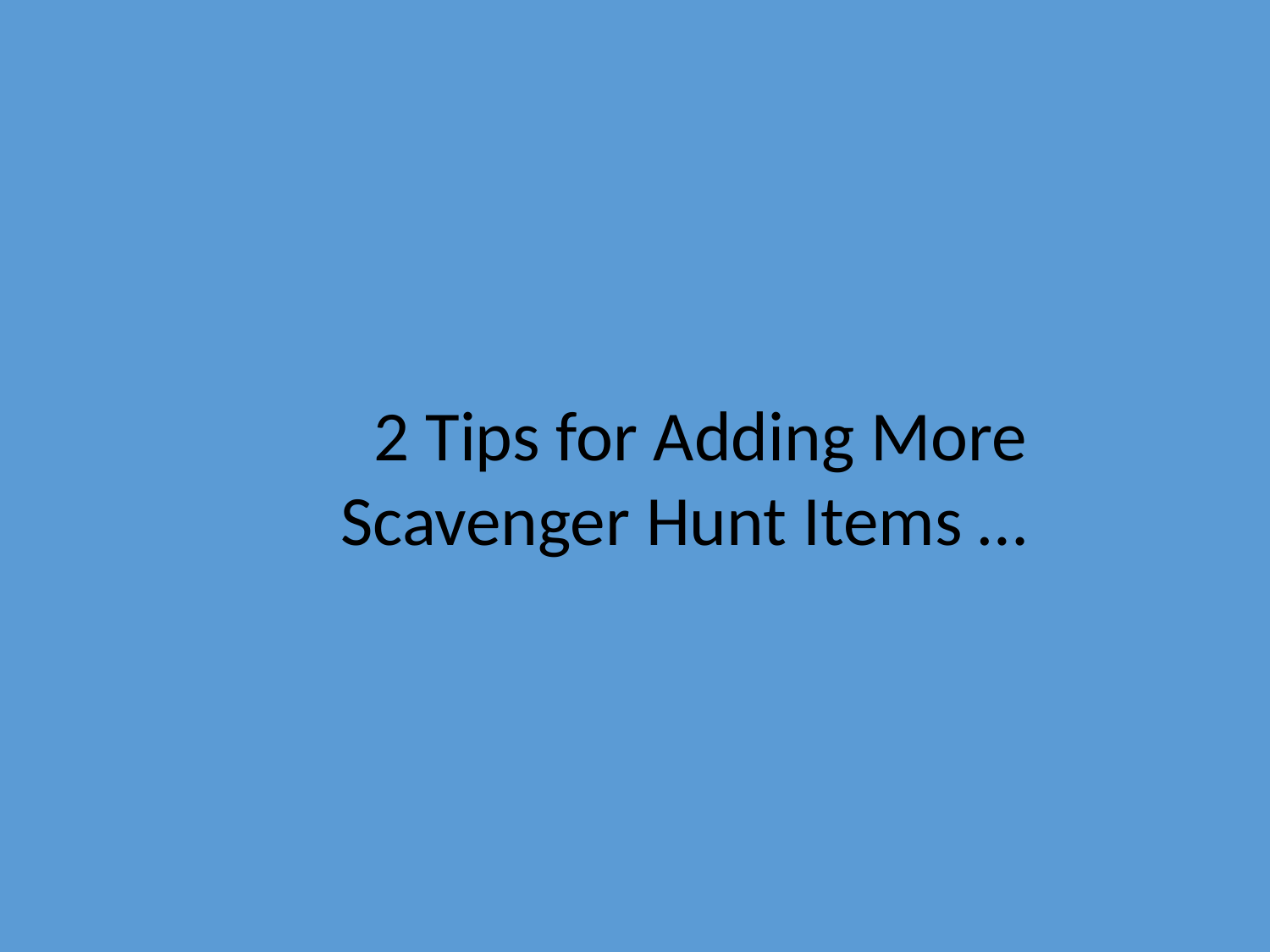

2 Tips for Adding More Scavenger Hunt Items …